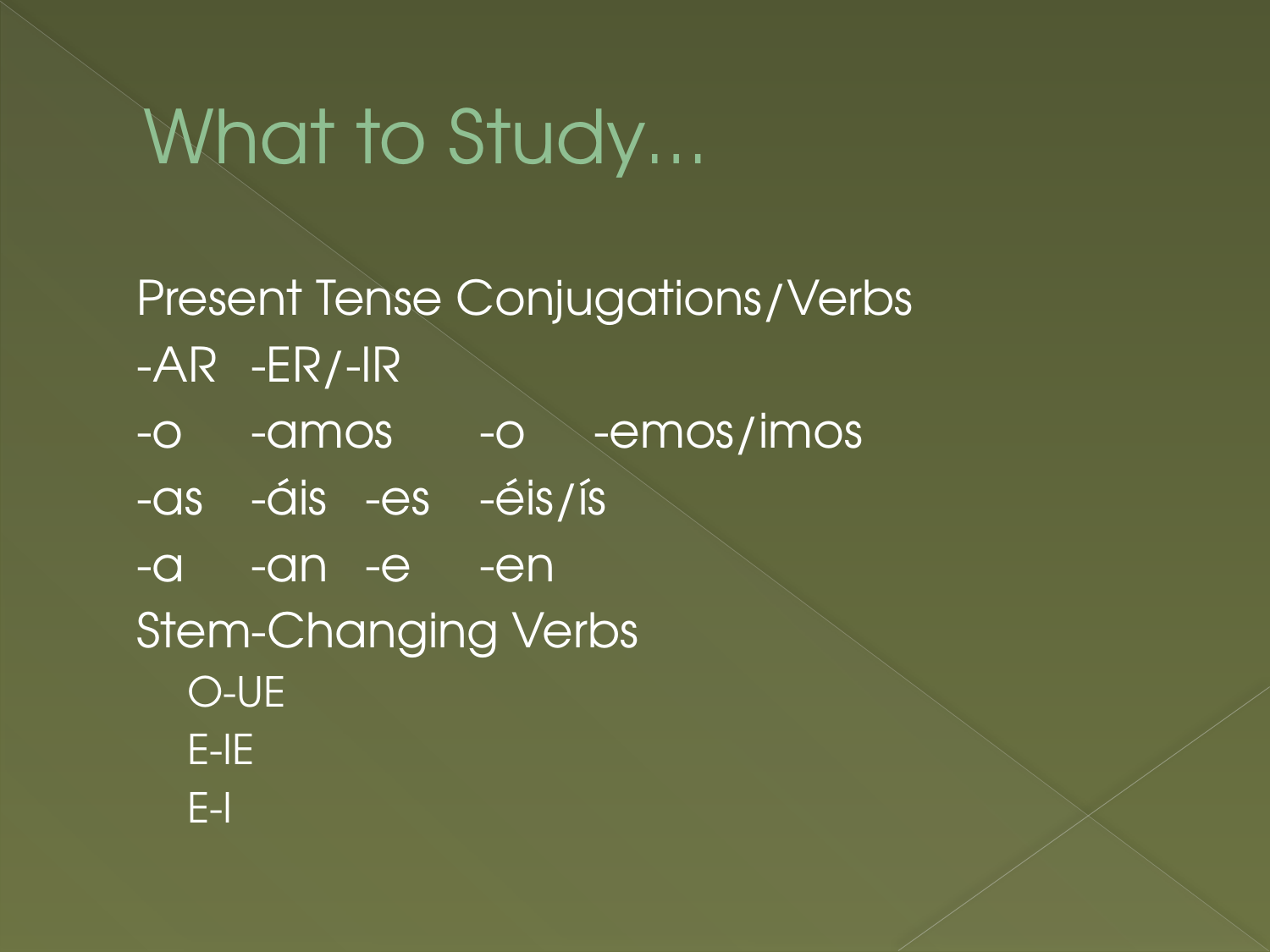

# What to Study…
	Present Tense Conjugations/Verbs
		-AR				-ER/-IR
		-o	-amos		-o	-emos/imos
		-as	-áis			-es	-éis/ís
		-a	-an			-e	-en
	Stem-Changing Verbs
		O-UE
		E-IE
		E-I